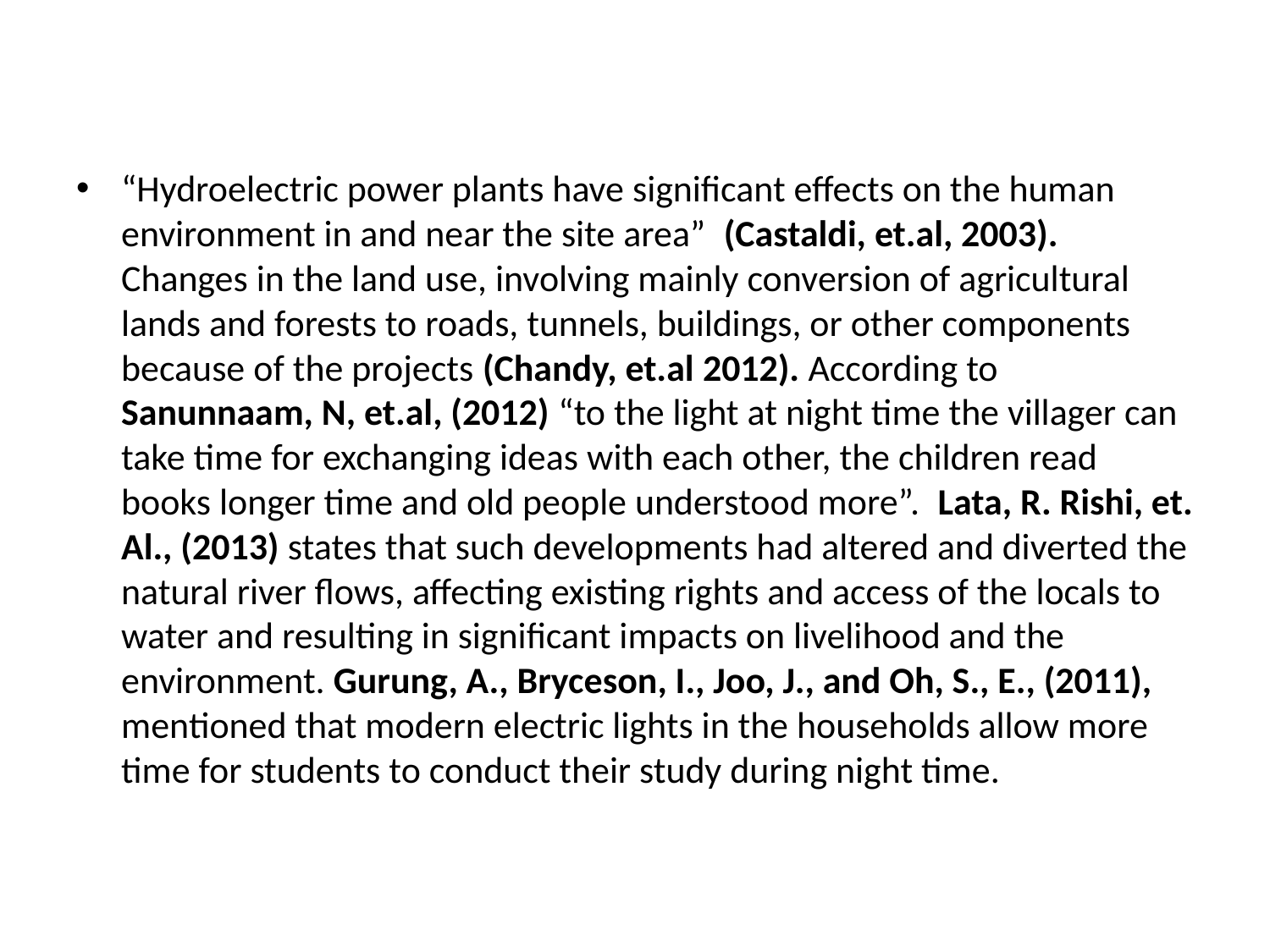

#
“Hydroelectric power plants have significant effects on the human environment in and near the site area”  (Castaldi, et.al, 2003). Changes in the land use, involving mainly conversion of agricultural lands and forests to roads, tunnels, buildings, or other components because of the projects (Chandy, et.al 2012). According to Sanunnaam, N, et.al, (2012) “to the light at night time the villager can take time for exchanging ideas with each other, the children read books longer time and old people understood more”.  Lata, R. Rishi, et. Al., (2013) states that such developments had altered and diverted the natural river flows, affecting existing rights and access of the locals to water and resulting in significant impacts on livelihood and the environment. Gurung, A., Bryceson, I., Joo, J., and Oh, S., E., (2011), mentioned that modern electric lights in the households allow more time for students to conduct their study during night time.